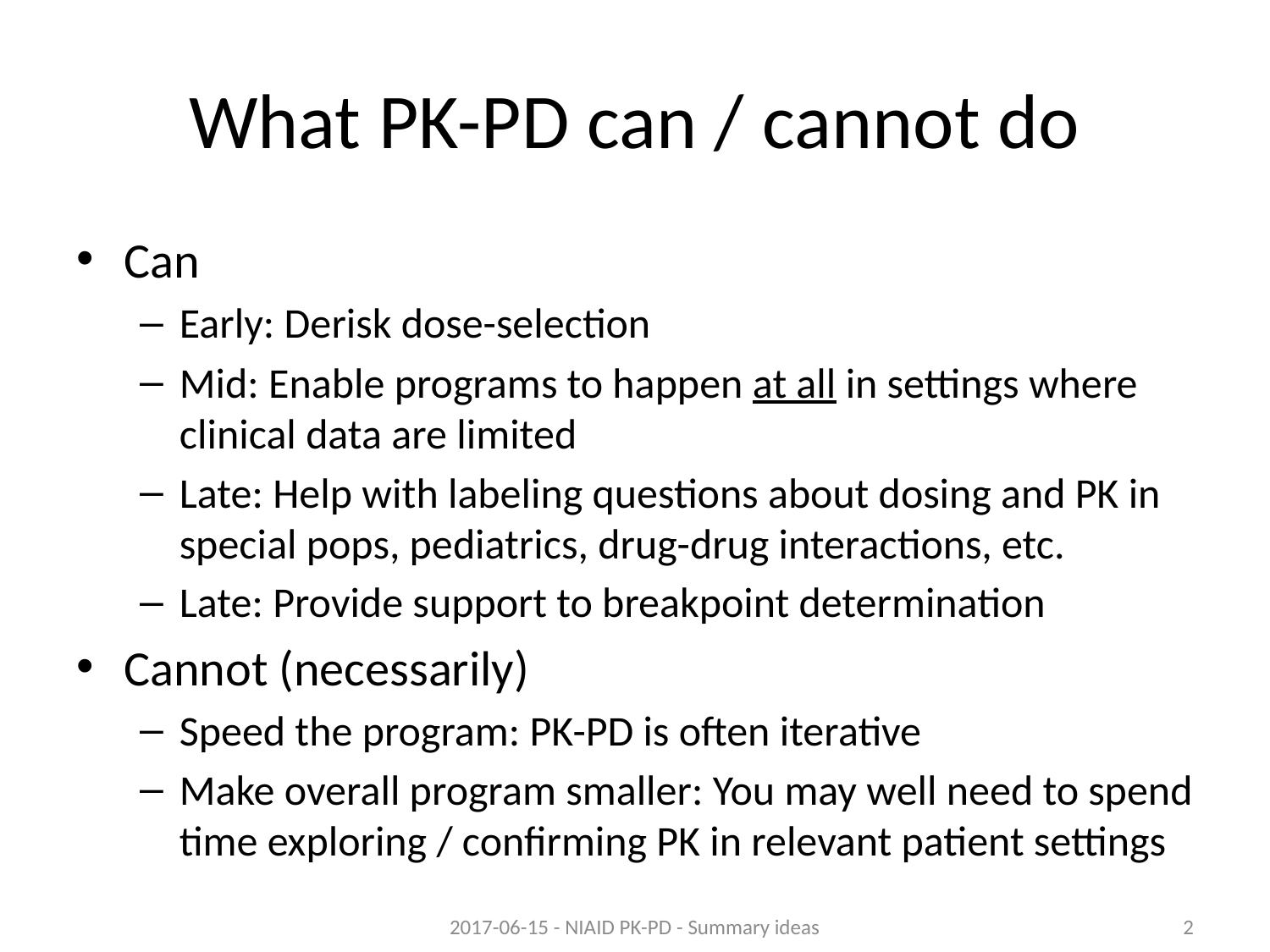

# What PK-PD can / cannot do
Can
Early: Derisk dose-selection
Mid: Enable programs to happen at all in settings where clinical data are limited
Late: Help with labeling questions about dosing and PK in special pops, pediatrics, drug-drug interactions, etc.
Late: Provide support to breakpoint determination
Cannot (necessarily)
Speed the program: PK-PD is often iterative
Make overall program smaller: You may well need to spend time exploring / confirming PK in relevant patient settings
2017-06-15 - NIAID PK-PD - Summary ideas
2